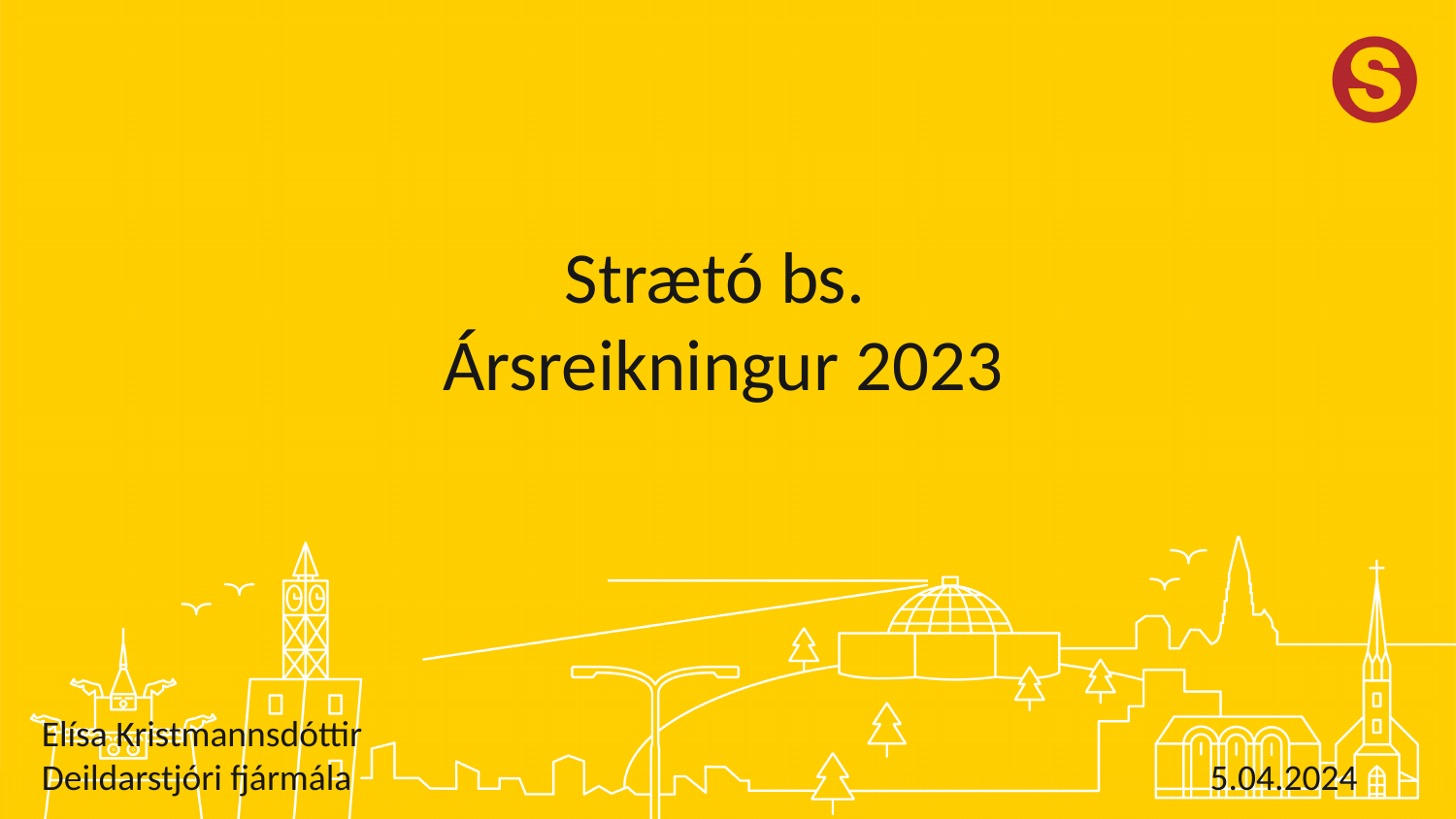

Strætó bs.
Ársreikningur 2023

Elísa Kristmannsdóttir
Deildarstjóri fjármála                                                                                                        5.04.2024